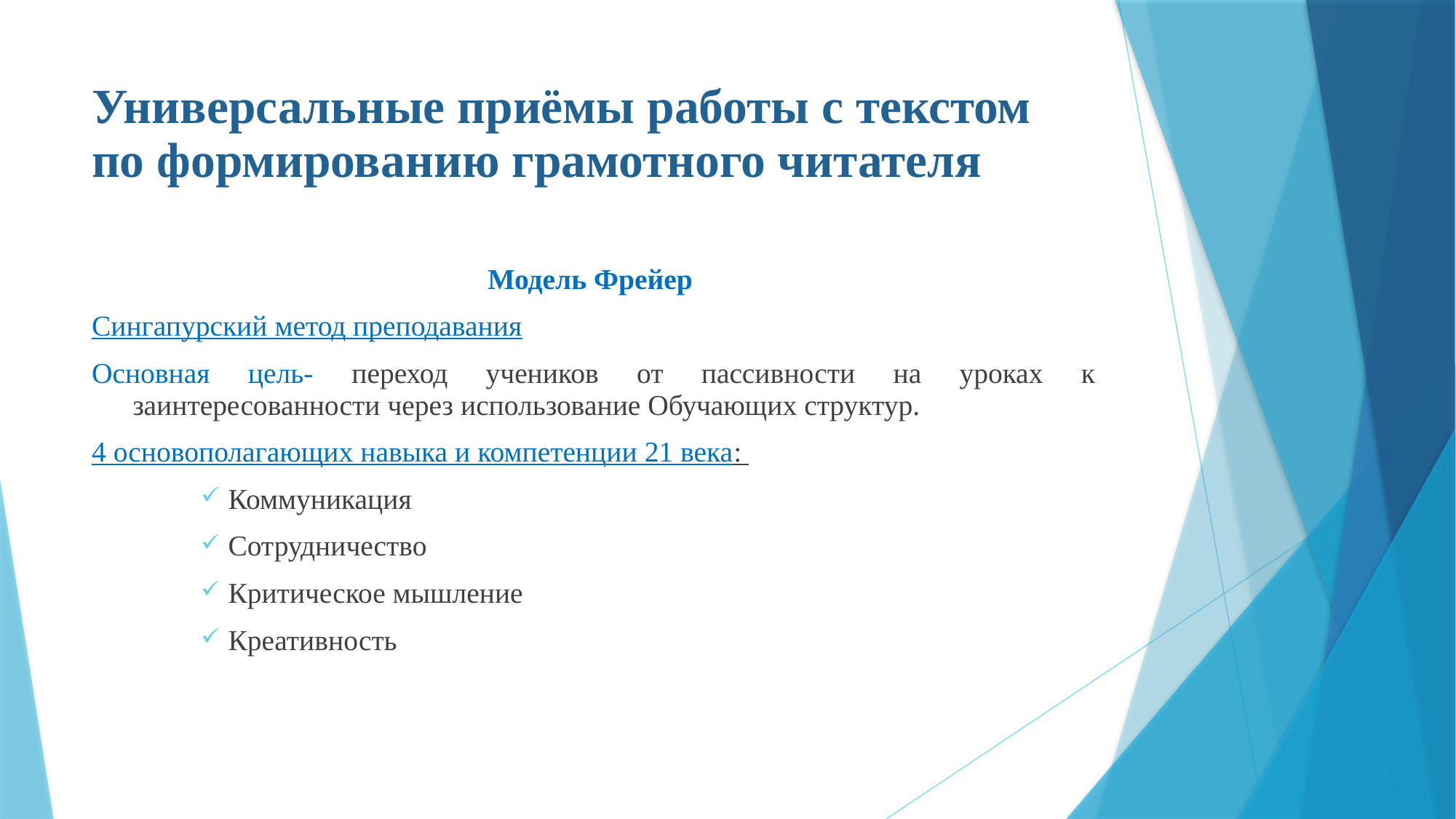

# Универсальные приёмы работы с текстом по формированию грамотного читателя
Модель Фрейер
Cингапурский метод преподавания
Основная цель- переход учеников от пассивности на уроках к заинтересованности через использование Обучающих структур.
4 основополагающих навыка и компетенции 21 века:
Коммуникация
Сотрудничество
Критическое мышление
Креативность